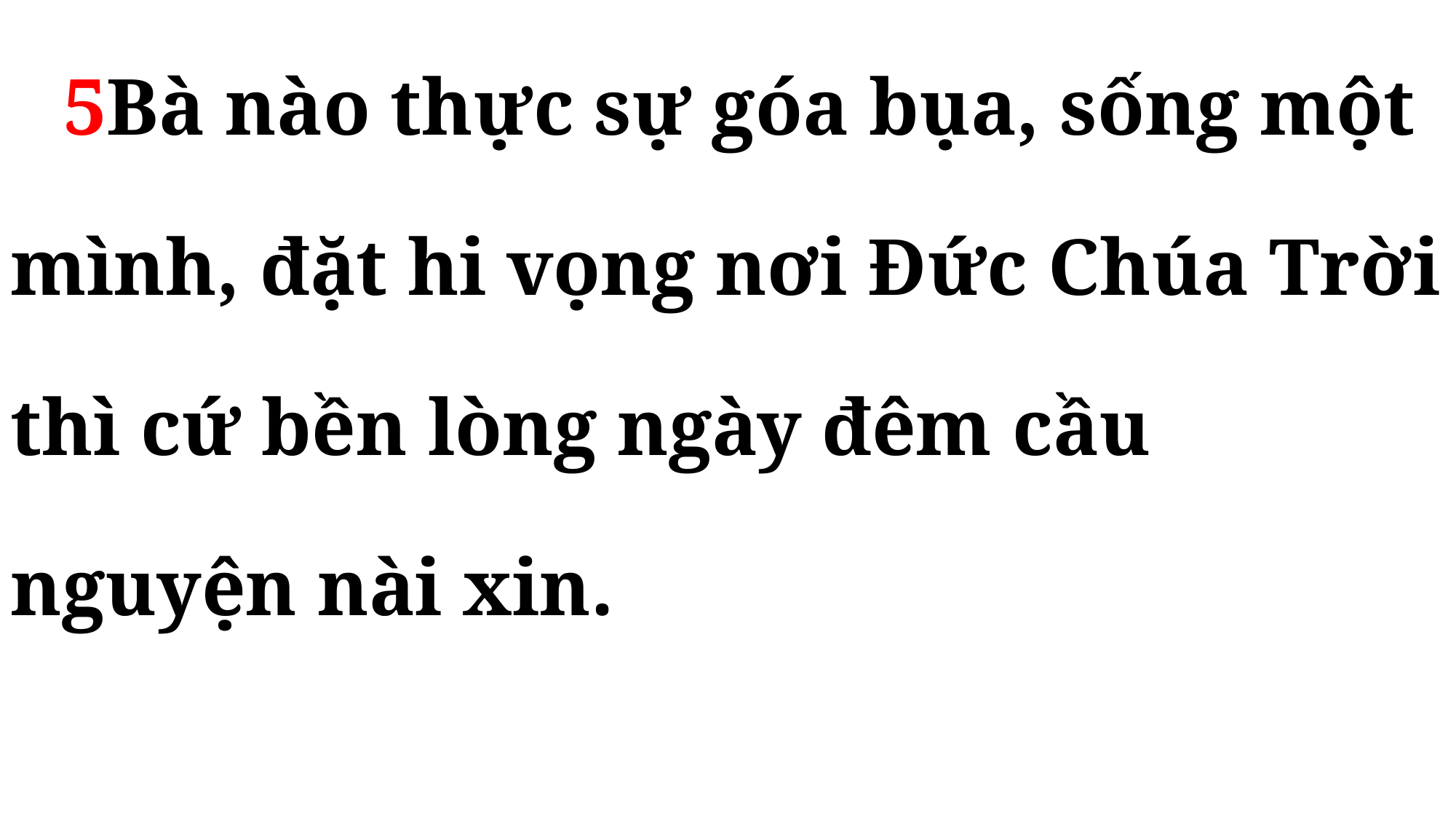

5Bà nào thực sự góa bụa, sống một mình, đặt hi vọng nơi Đức Chúa Trời thì cứ bền lòng ngày đêm cầu nguyện nài xin.

I Ti-mô-thê ( 5:3-8 )